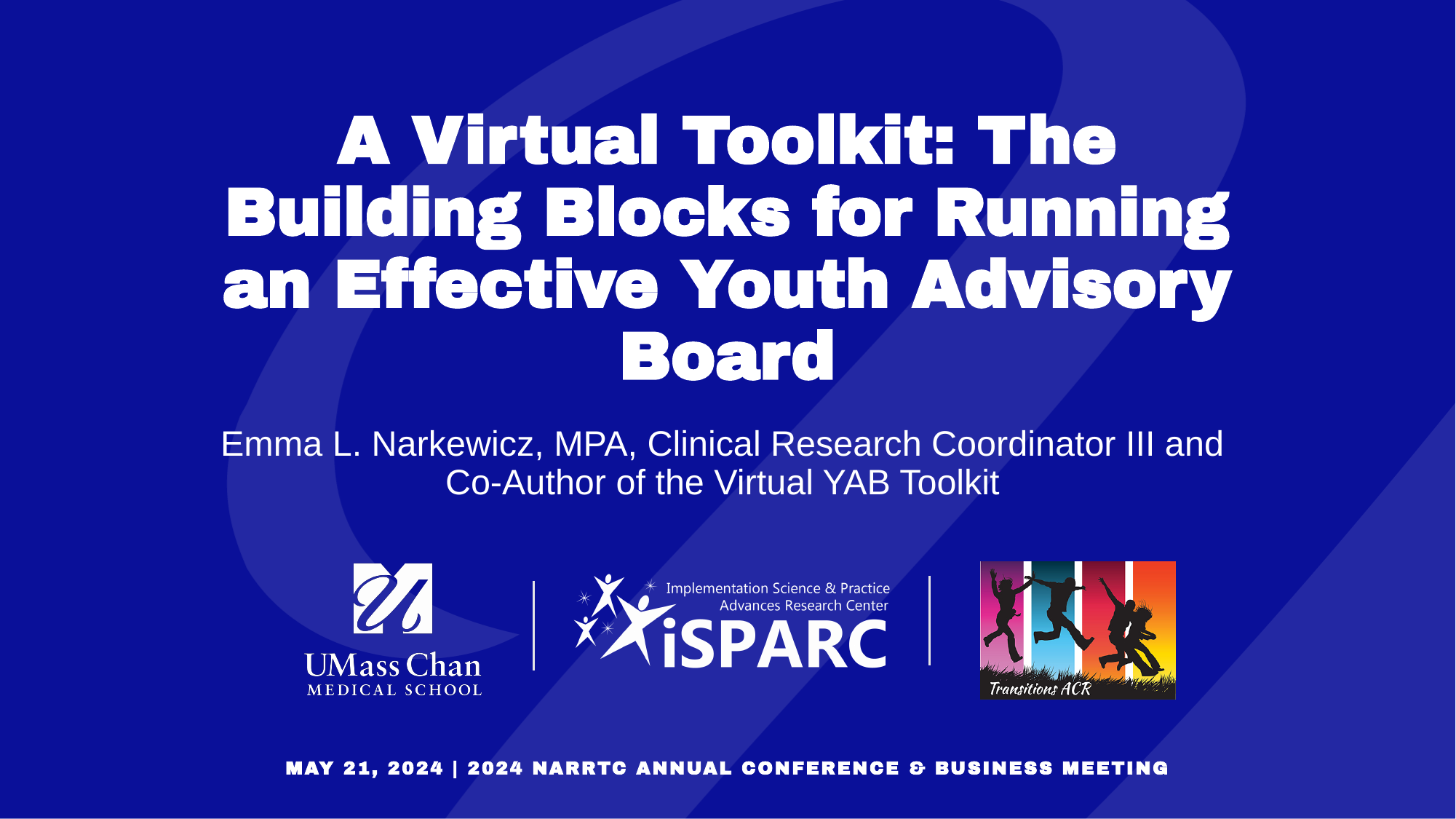

# A Virtual Toolkit: The Building Blocks for Running an Effective Youth Advisory Board
Emma L. Narkewicz, MPA, Clinical Research Coordinator III and  Co-Author of the Virtual YAB Toolkit
MAY 21, 2024 | 2024 NARRTC ANNUAL CONFERENCE & BUSINESS MEETING